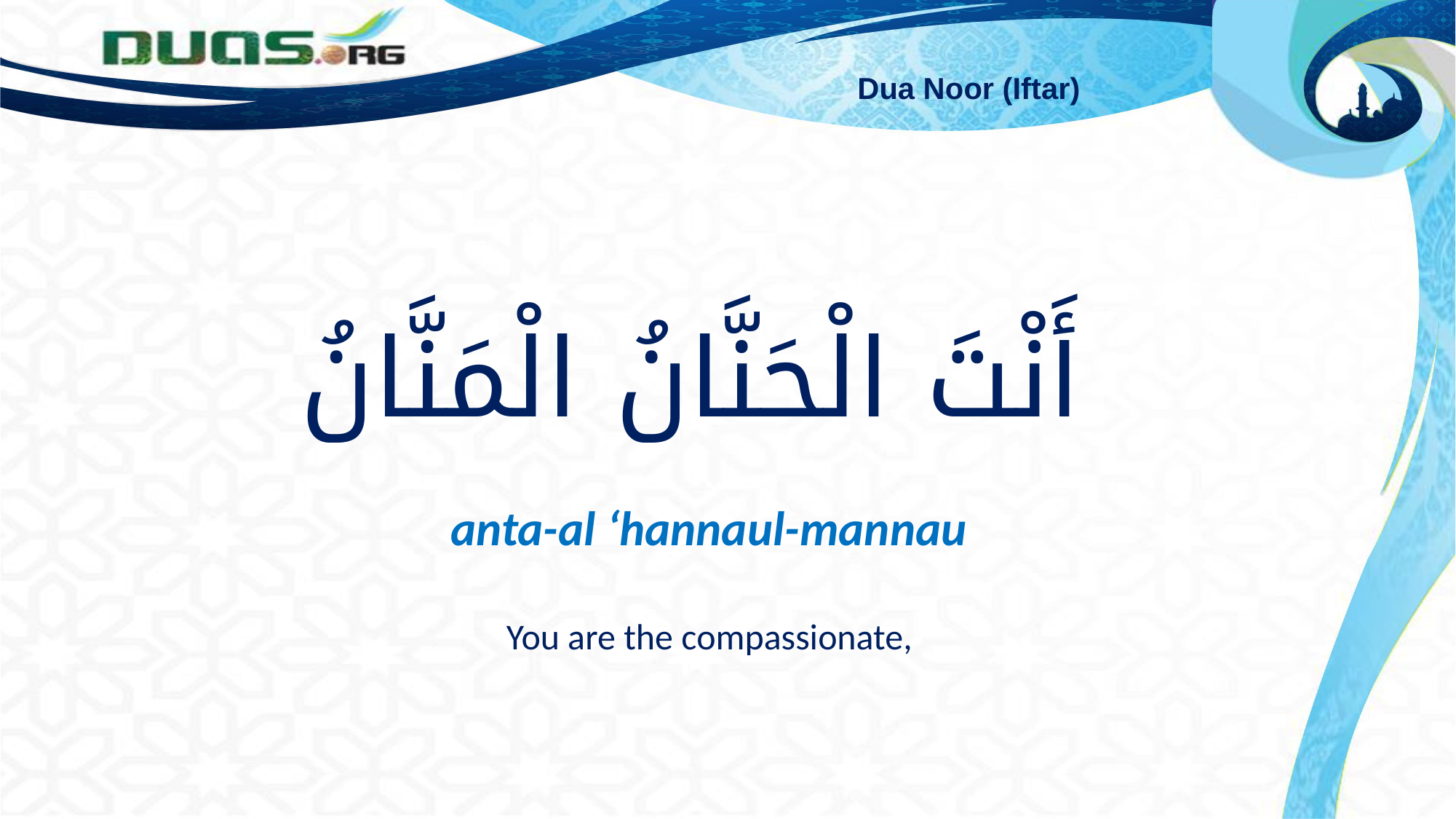

Dua Noor (Iftar)
# أَنْتَ الْحَنَّانُ الْمَنَّانُ  . anta-al ‘hannaul-mannau You are the compassionate,